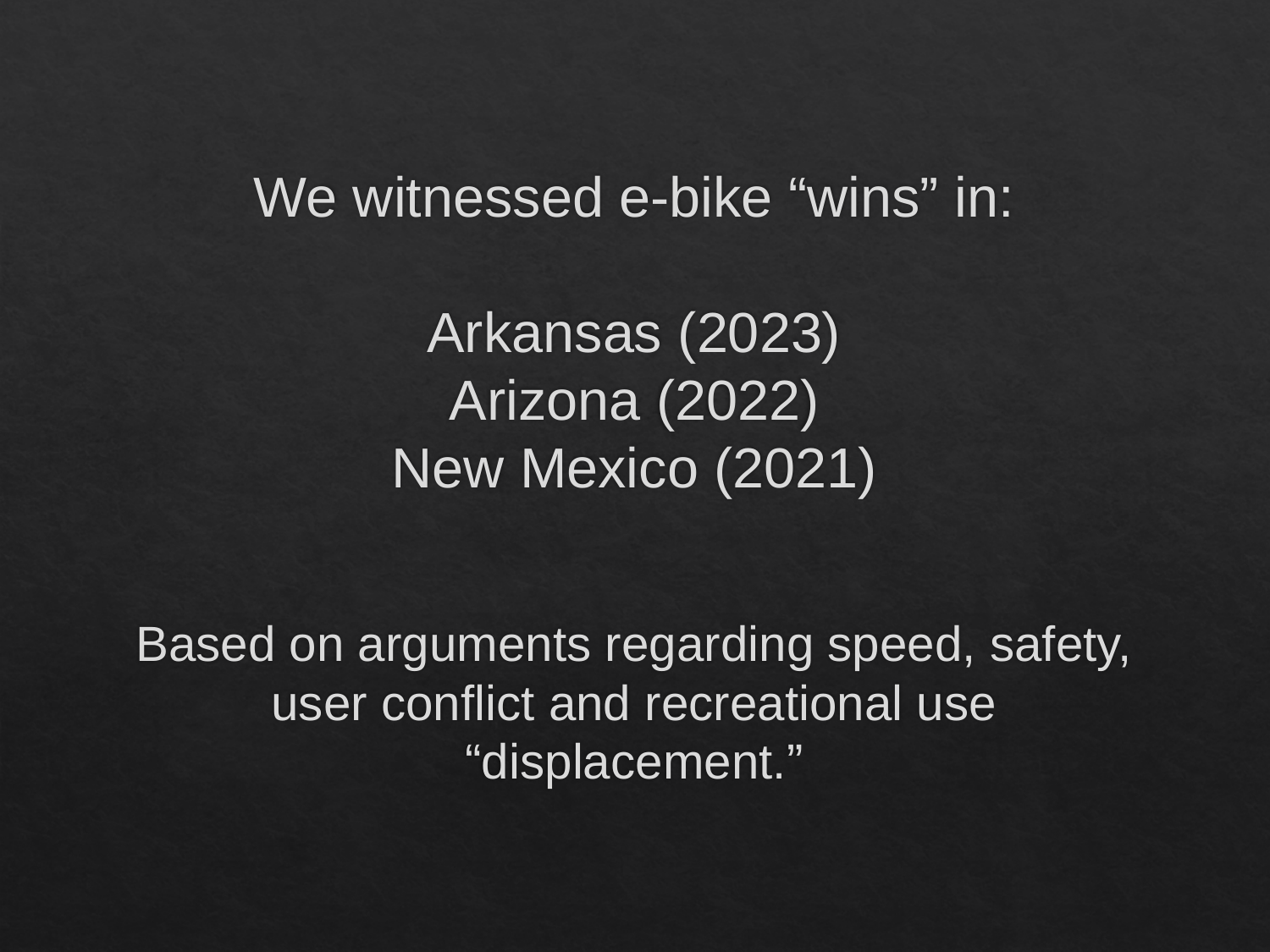

# We witnessed e-bike “wins” in: Arkansas (2023) Arizona (2022) New Mexico (2021)
Based on arguments regarding speed, safety, user conflict and recreational use “displacement.”